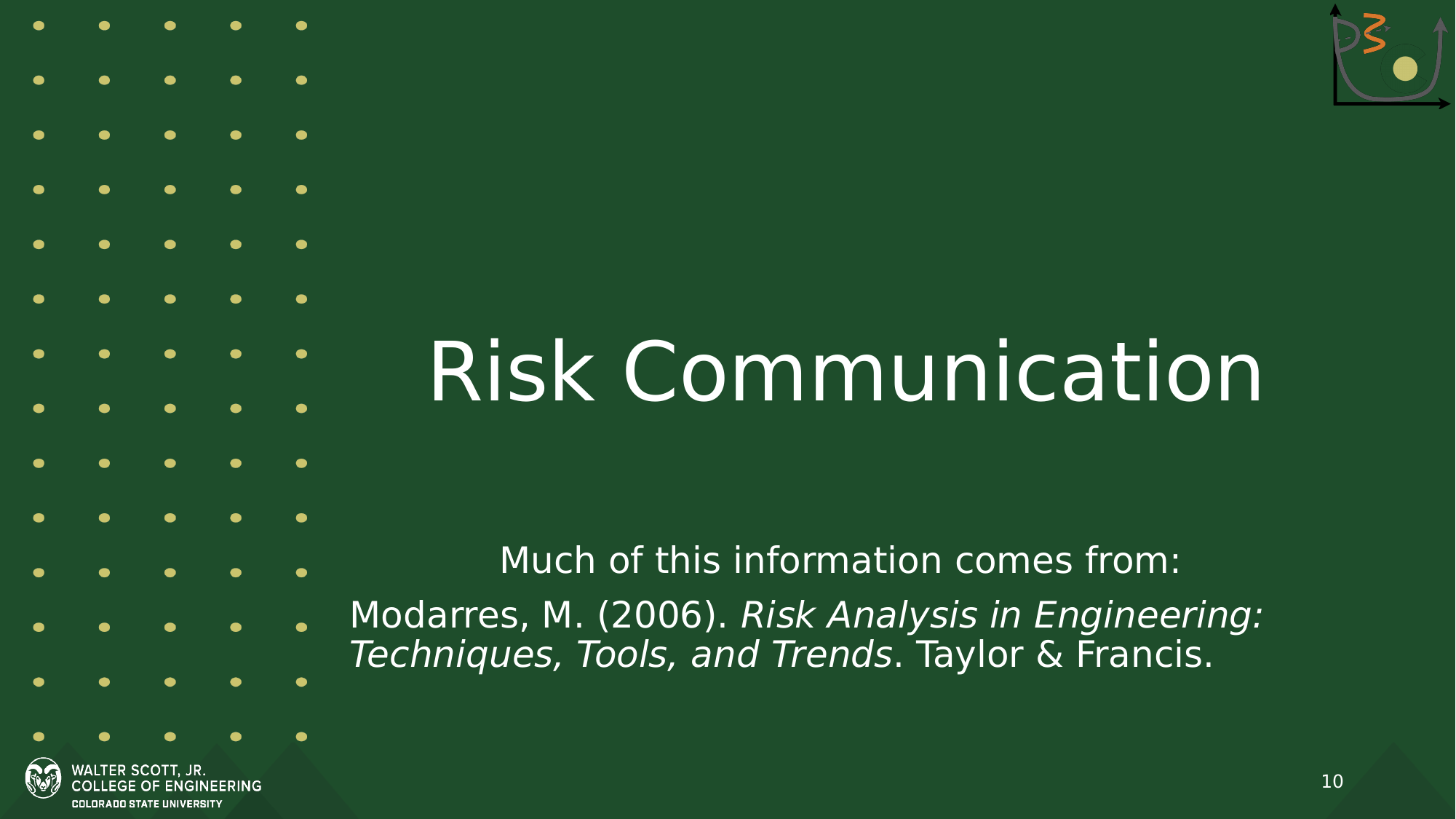

# Risk Communication
Much of this information comes from:
Modarres, M. (2006). Risk Analysis in Engineering: Techniques, Tools, and Trends. Taylor & Francis.
10